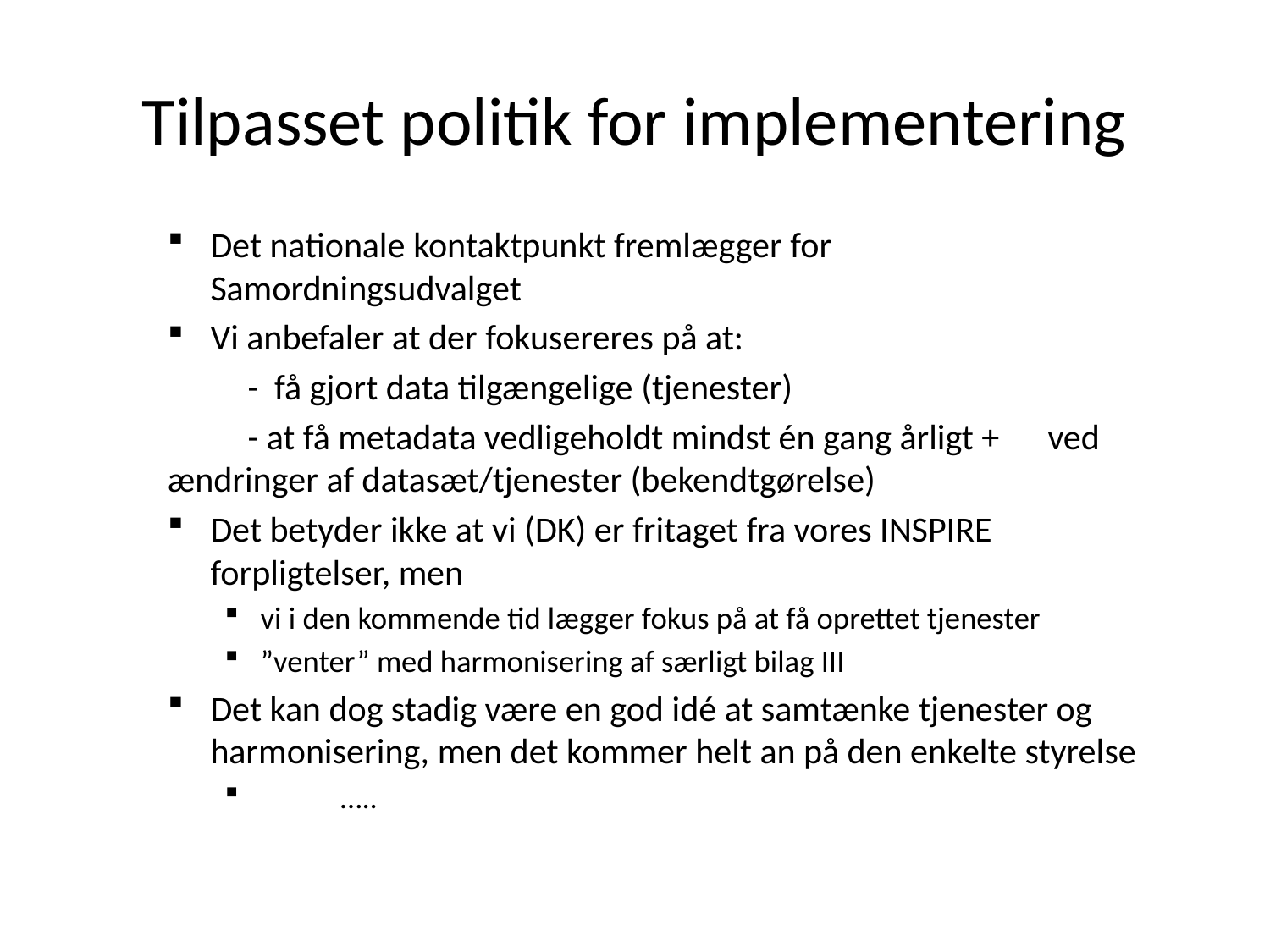

# Tilpasset politik for implementering
Det nationale kontaktpunkt fremlægger for Samordningsudvalget
Vi anbefaler at der fokusereres på at:
	-  få gjort data tilgængelige (tjenester)
	- at få metadata vedligeholdt mindst én gang årligt + 	ved ændringer af datasæt/tjenester (bekendtgørelse)
Det betyder ikke at vi (DK) er fritaget fra vores INSPIRE forpligtelser, men
vi i den kommende tid lægger fokus på at få oprettet tjenester
”venter” med harmonisering af særligt bilag III
Det kan dog stadig være en god idé at samtænke tjenester og harmonisering, men det kommer helt an på den enkelte styrelse
 	…..